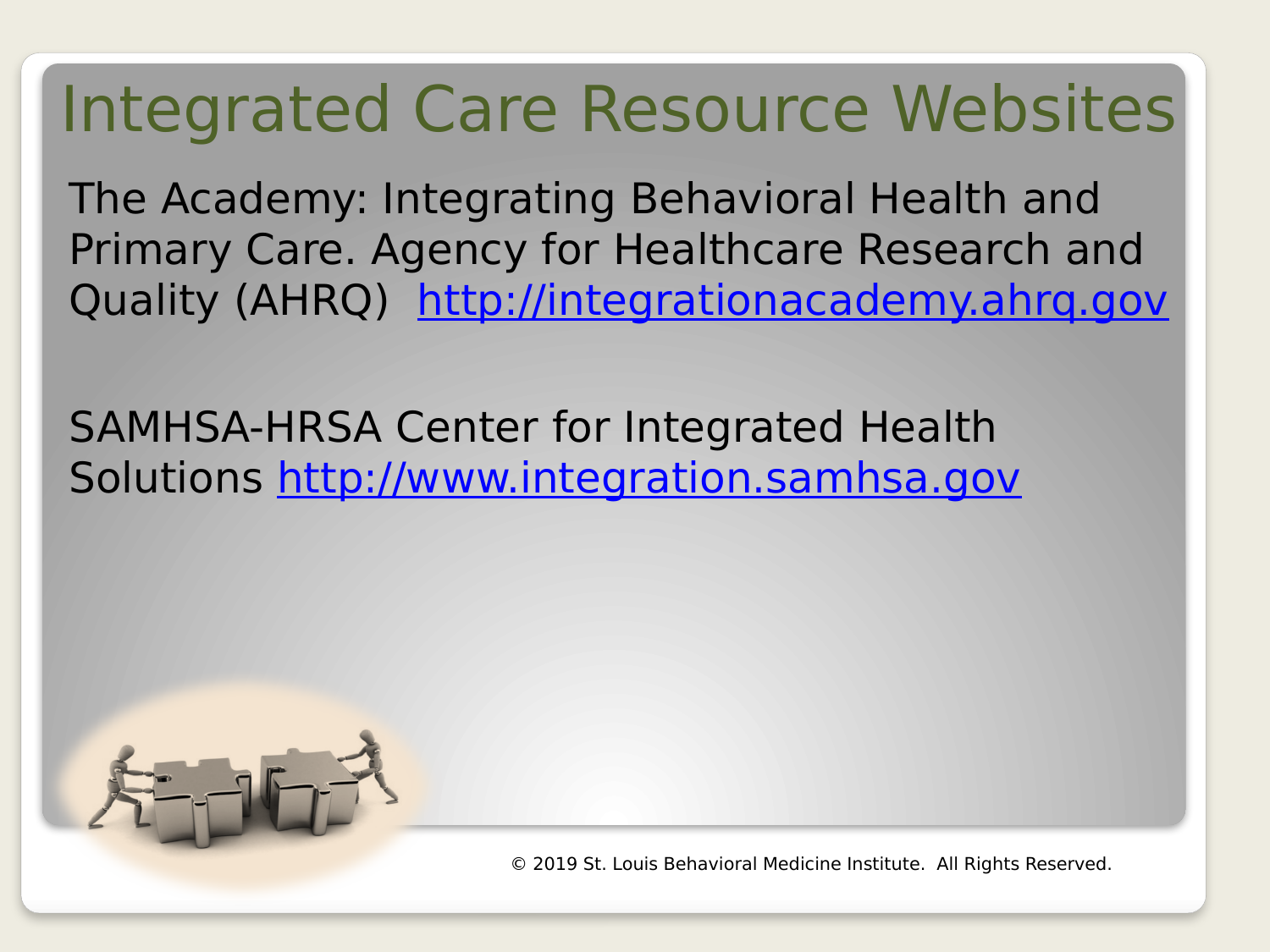

# Integrated Care Resource Websites
The Academy: Integrating Behavioral Health and Primary Care. Agency for Healthcare Research and Quality (AHRQ)  http://integrationacademy.ahrq.gov

SAMHSA-HRSA Center for Integrated Health Solutions http://www.integration.samhsa.gov